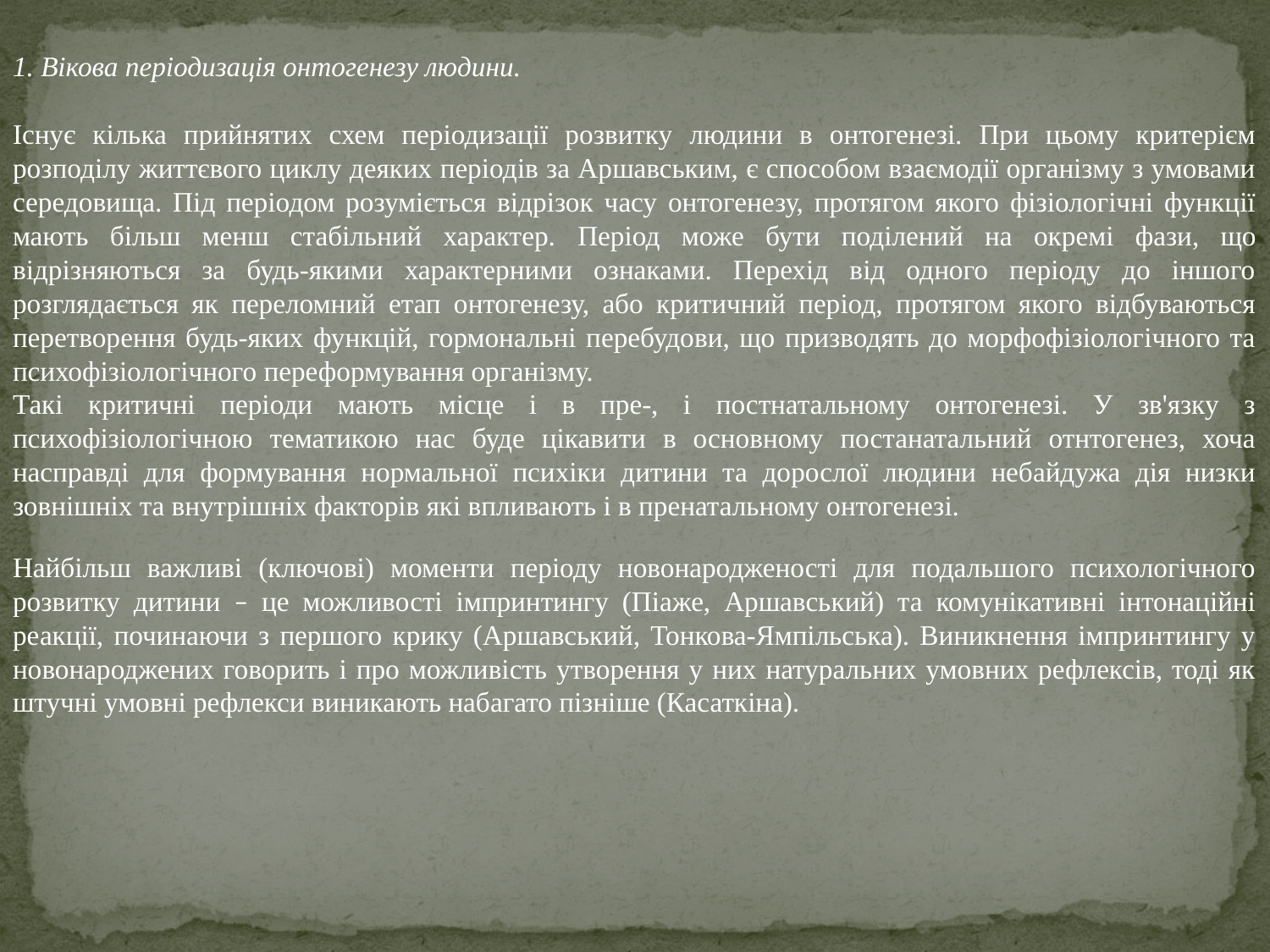

1. Вікова періодизація онтогенезу людини.

Існує кілька прийнятих схем періодизації розвитку людини в онтогенезі. При цьому критерієм розподілу життєвого циклу деяких періодів за Аршавським, є способом взаємодії організму з умовами середовища. Під періодом розуміється відрізок часу онтогенезу, протягом якого фізіологічні функції мають більш менш стабільний характер. Період може бути поділений на окремі фази, що відрізняються за будь-якими характерними ознаками. Перехід від одного періоду до іншого розглядається як переломний етап онтогенезу, або критичний період, протягом якого відбуваються перетворення будь-яких функцій, гормональні перебудови, що призводять до морфофізіологічного та психофізіологічного переформування організму.
Такі критичні періоди мають місце і в пре-, і постнатальному онтогенезі. У зв'язку з психофізіологічною тематикою нас буде цікавити в основному постанатальний отнтогенез, хоча насправді для формування нормальної психіки дитини та дорослої людини небайдужа дія низки зовнішніх та внутрішніх факторів які впливають і в пренатальному онтогенезі.
Найбільш важливі (ключові) моменти періоду новонародженості для подальшого психологічного розвитку дитини – це можливості імпринтингу (Піаже, Аршавський) та комунікативні інтонаційні реакції, починаючи з першого крику (Аршавський, Тонкова-Ямпільська). Виникнення імпринтингу у новонароджених говорить і про можливість утворення у них натуральних умовних рефлексів, тоді як штучні умовні рефлекси виникають набагато пізніше (Касаткіна).